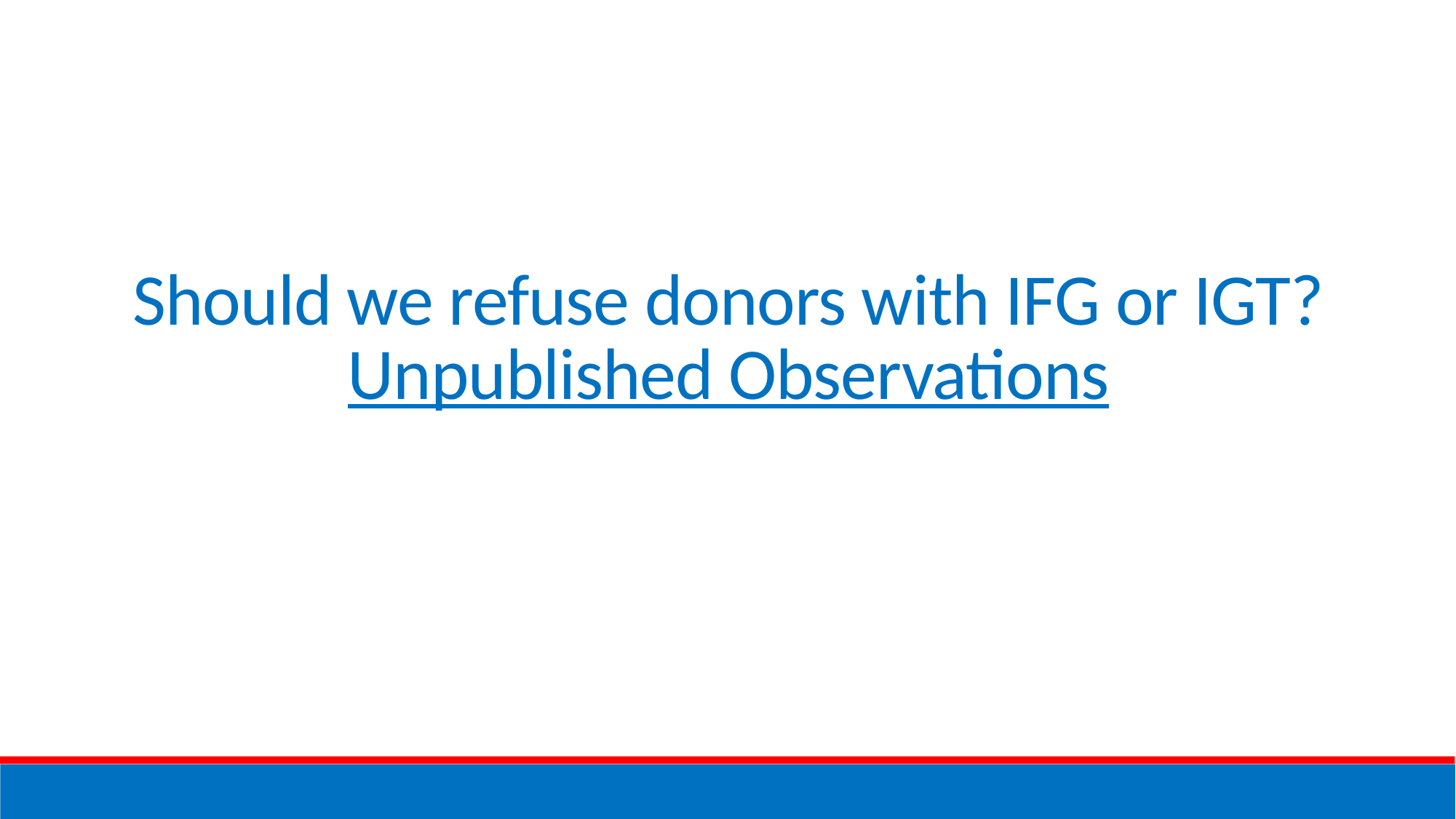

Should we refuse donors with IFG or IGT?
Unpublished Observations